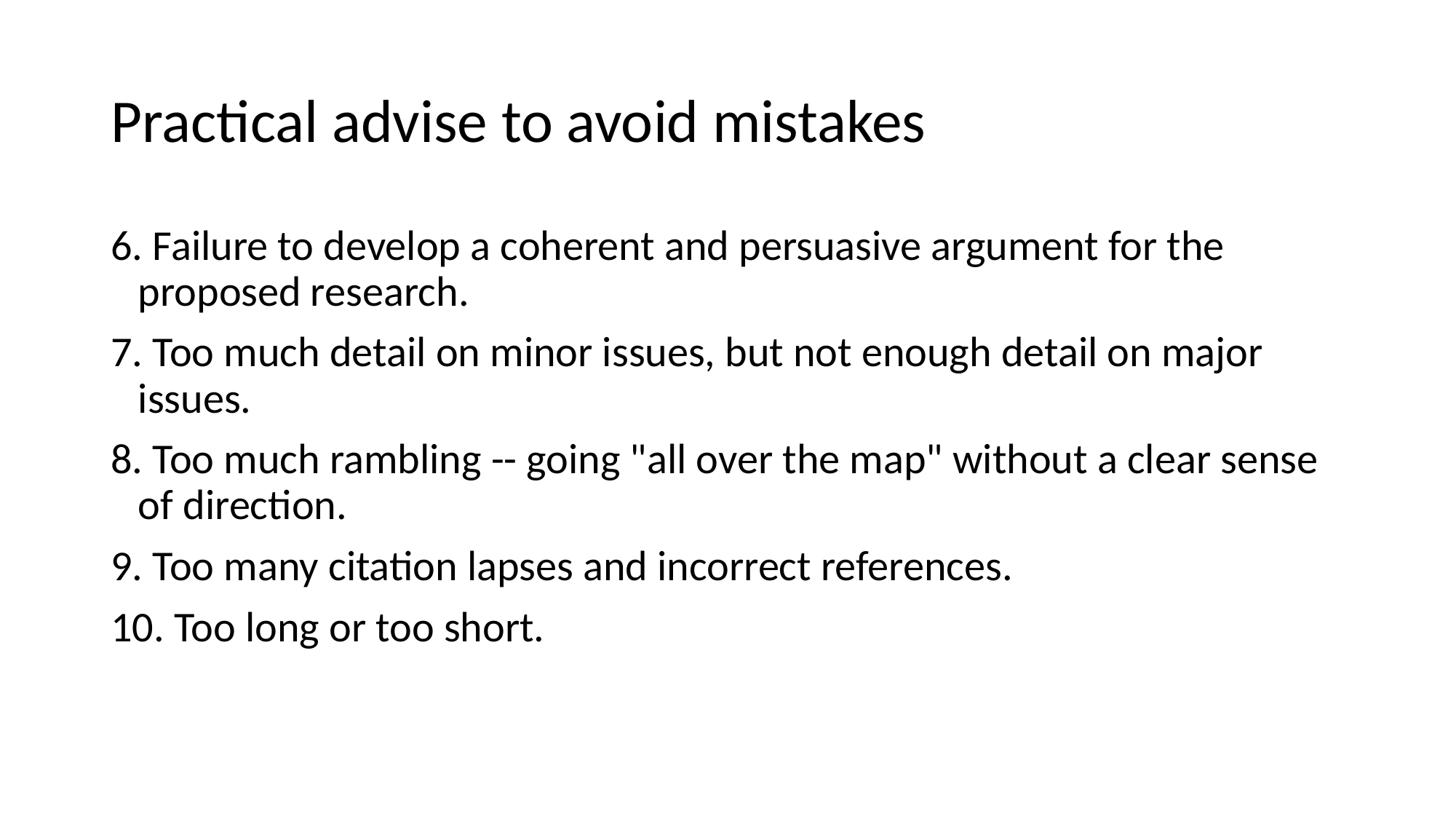

# Practical advise to avoid mistakes
6. Failure to develop a coherent and persuasive argument for the proposed research.
7. Too much detail on minor issues, but not enough detail on major issues.
8. Too much rambling -- going "all over the map" without a clear sense of direction.
9. Too many citation lapses and incorrect references.
10. Too long or too short.